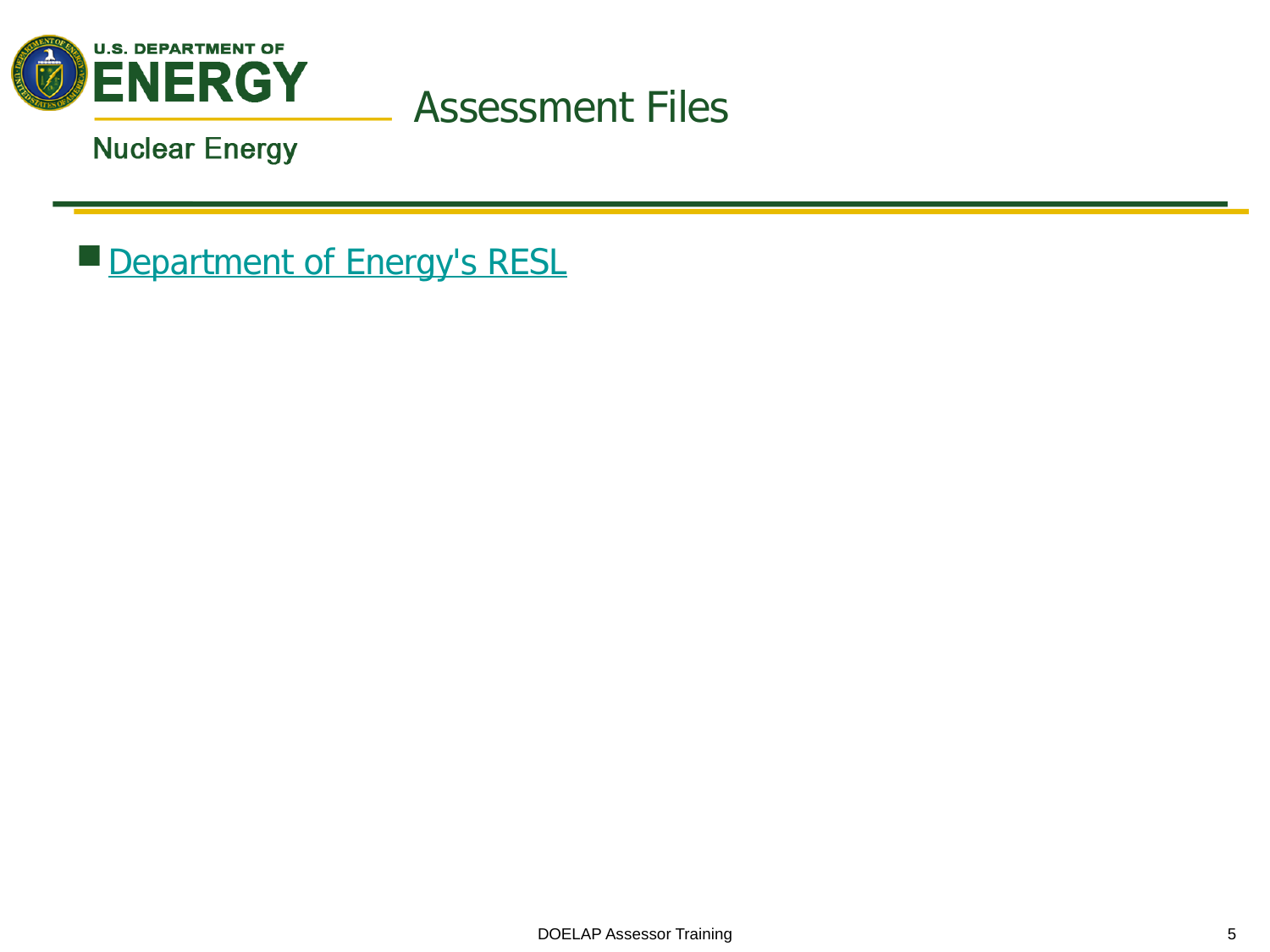

# Assessment Files
Department of Energy's RESL

DOELAP Assessor Training